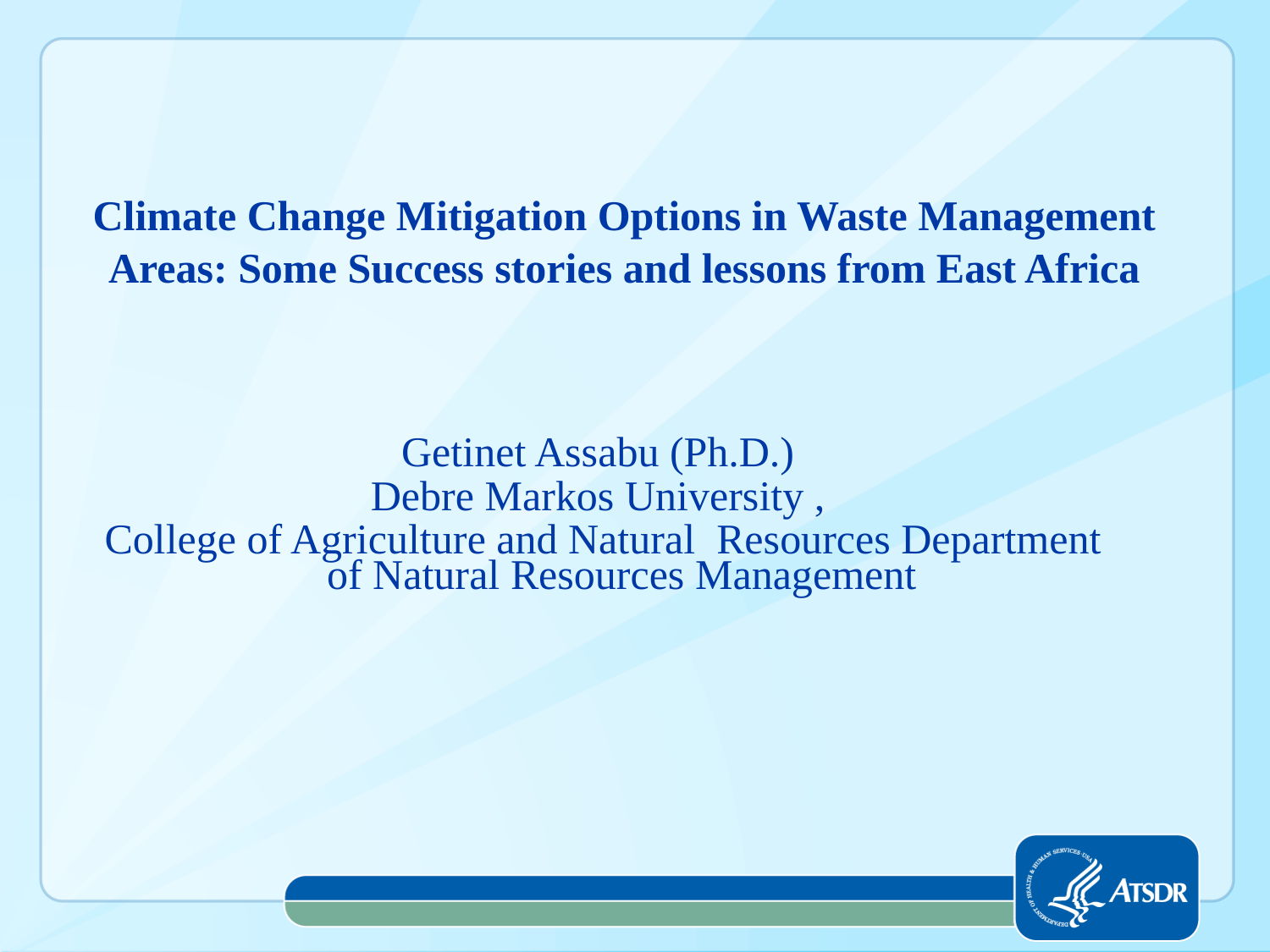

# Climate Change Mitigation Options in Waste Management Areas: Some Success stories and lessons from East Africa
Getinet Assabu (Ph.D.)
Debre Markos University ,
College of Agriculture and Natural  Resources Department of Natural Resources Management